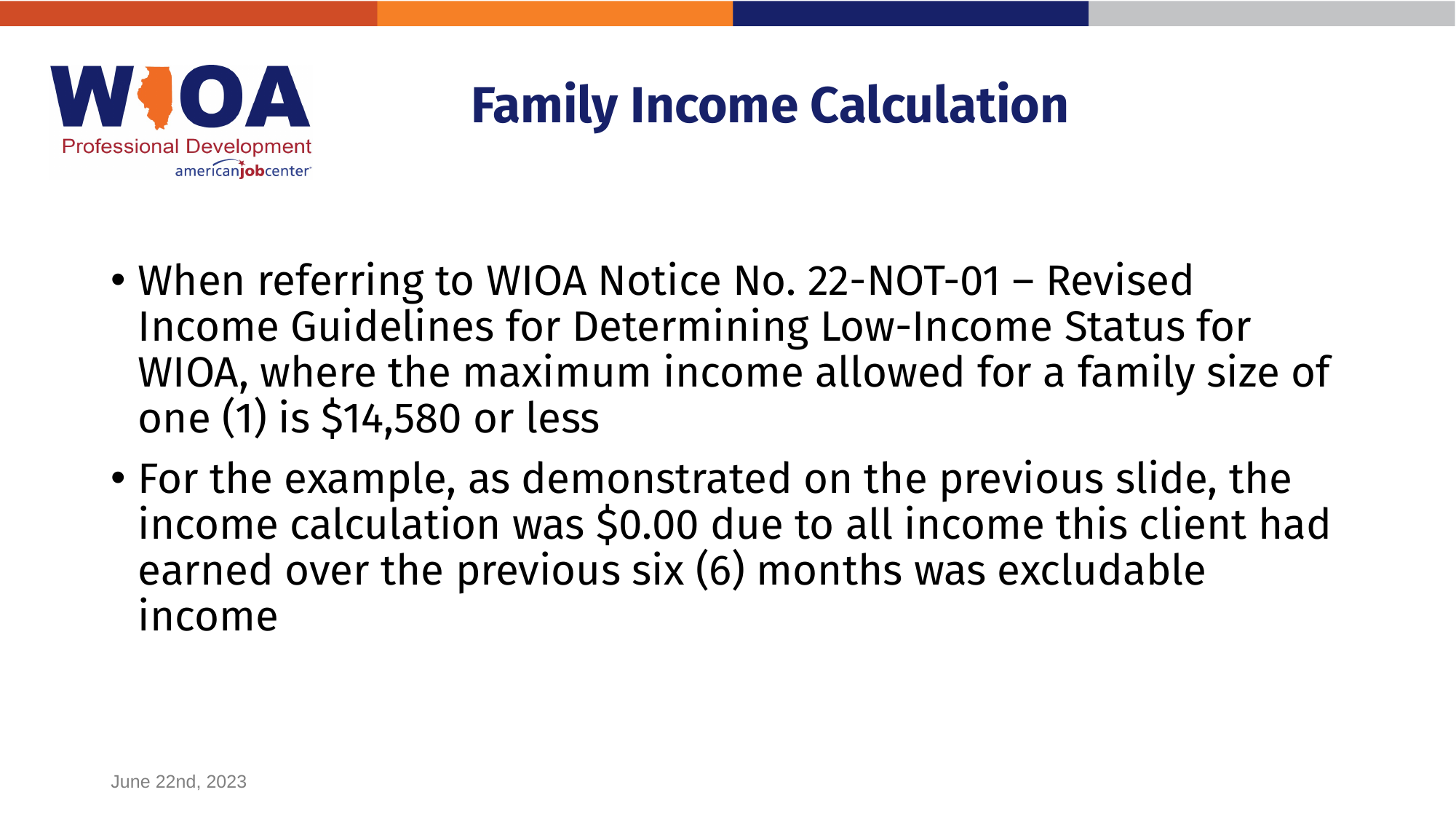

# Family Income Calculation
When referring to WIOA Notice No. 22-NOT-01 – Revised Income Guidelines for Determining Low-Income Status for WIOA, where the maximum income allowed for a family size of one (1) is $14,580 or less
For the example, as demonstrated on the previous slide, the income calculation was $0.00 due to all income this client had earned over the previous six (6) months was excludable income

June 22nd, 2023